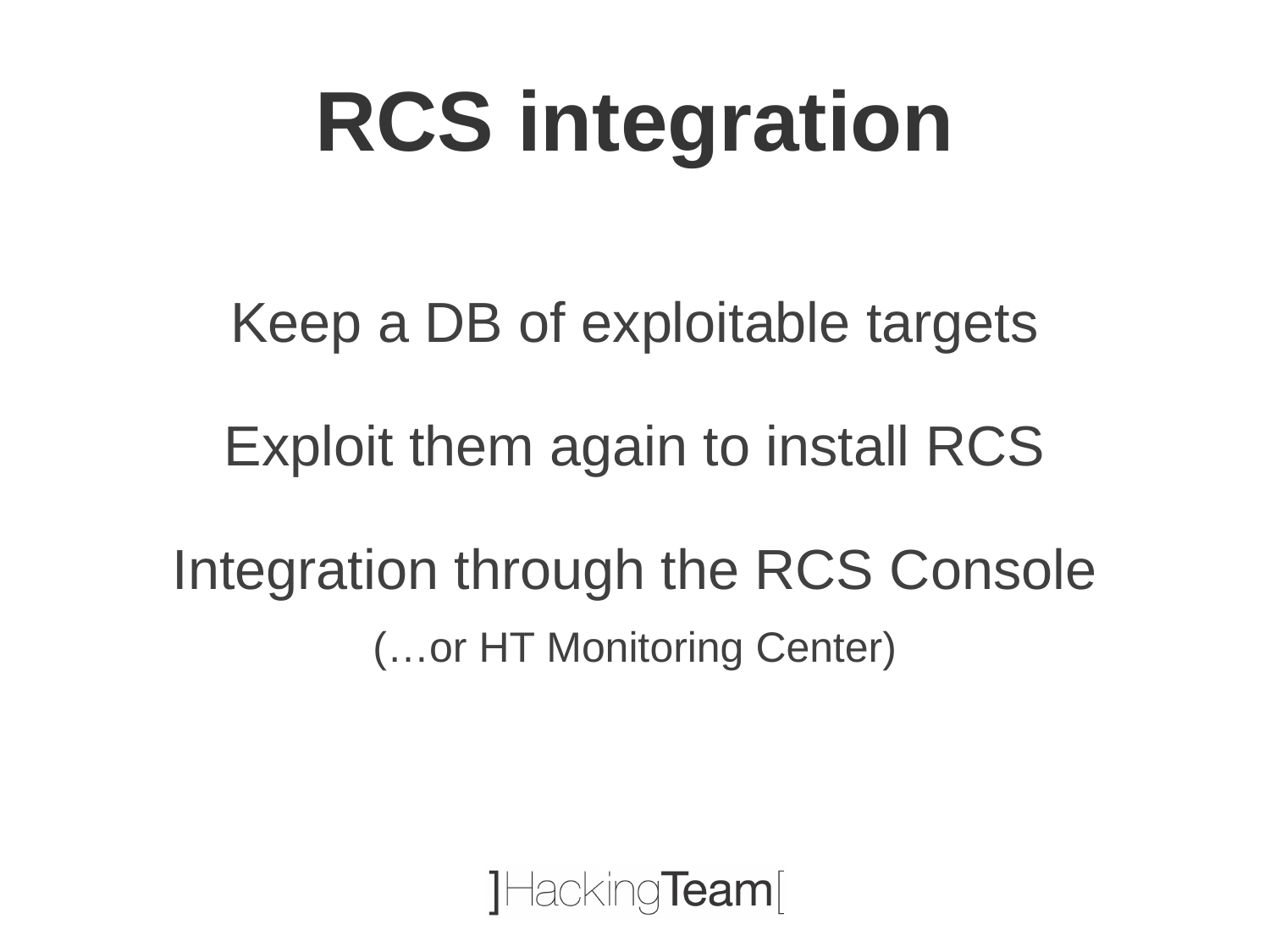

# RCS integration
Keep a DB of exploitable targets
Exploit them again to install RCS
Integration through the RCS Console
(…or HT Monitoring Center)